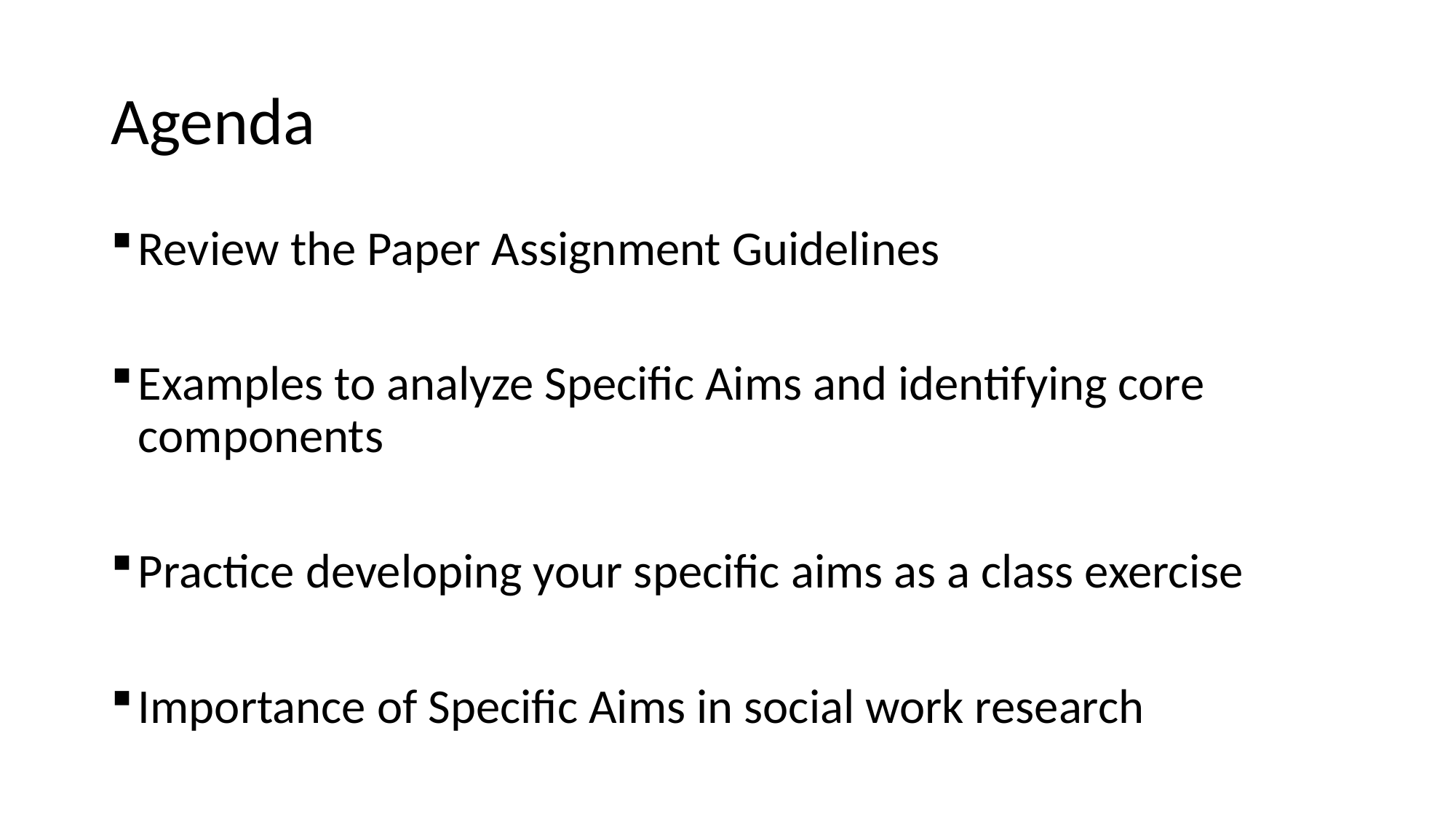

# Agenda
Review the Paper Assignment Guidelines

Examples to analyze Specific Aims and identifying core components

Practice developing your specific aims as a class exercise

Importance of Specific Aims in social work research